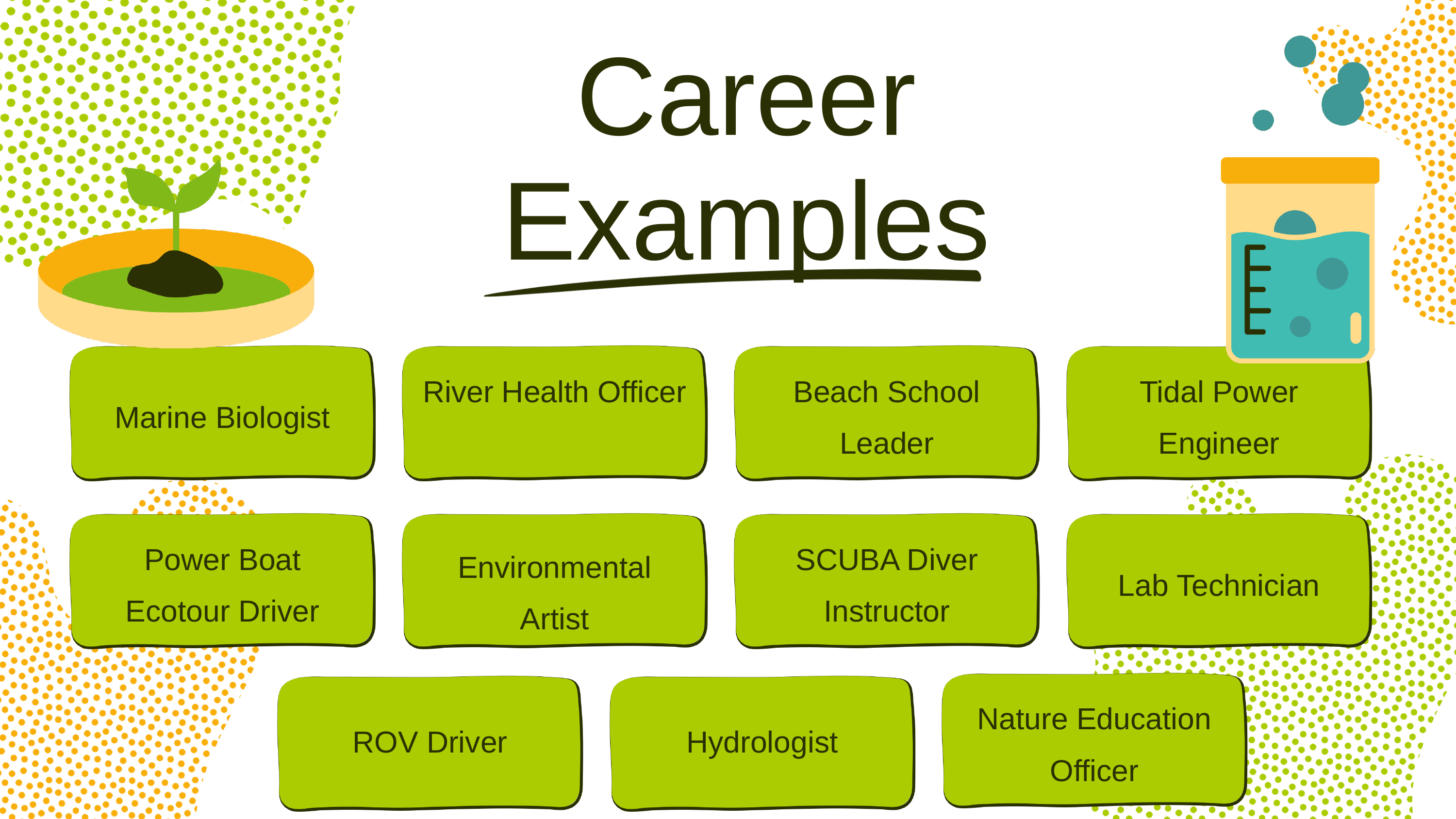

Career Examples

Beach School Leader
Tidal Power Engineer
River Health Officer
Marine Biologist

Power Boat Ecotour Driver
SCUBA Diver Instructor
Environmental Artist
Lab Technician

Nature Education Officer
ROV Driver
Hydrologist